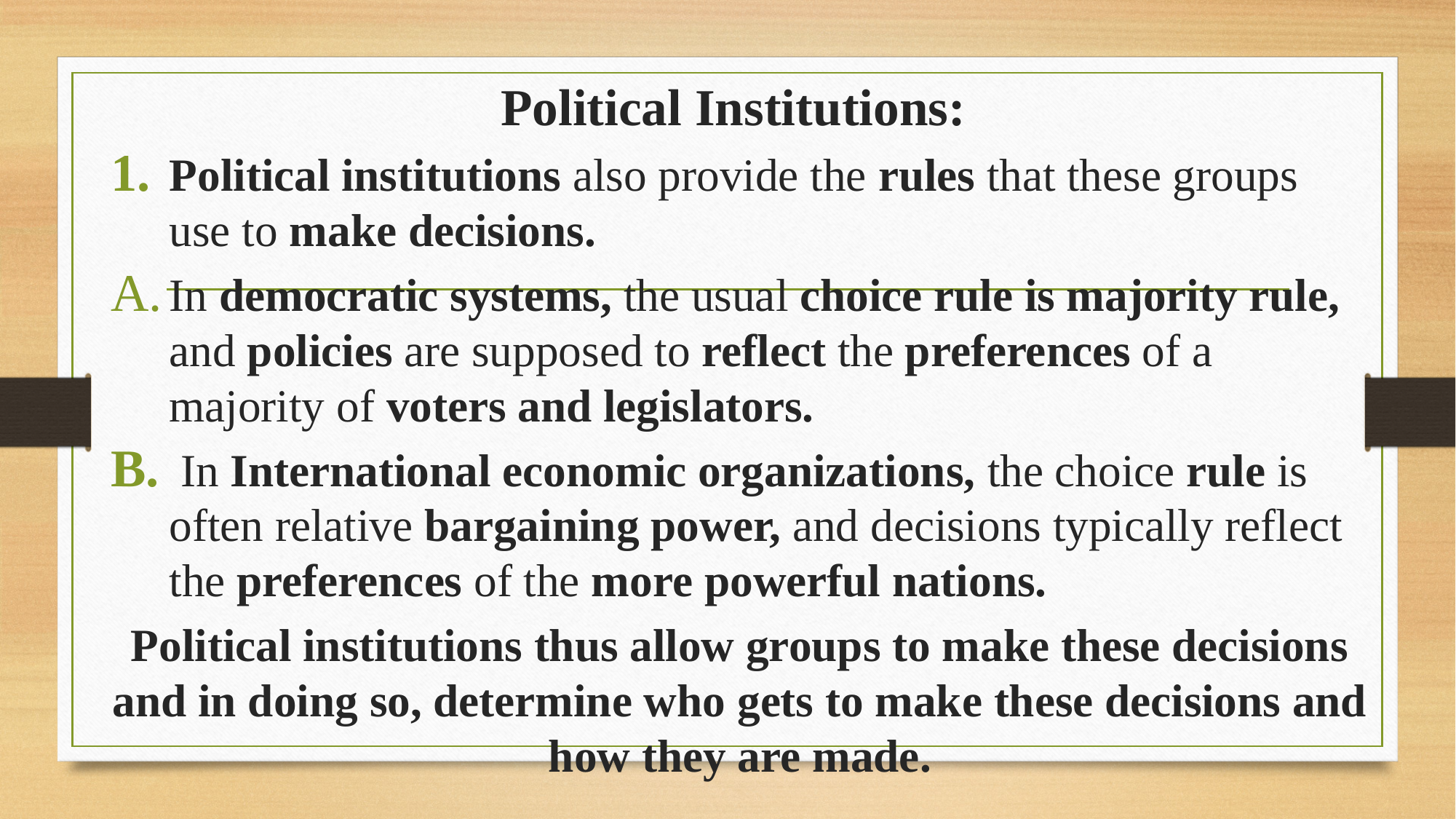

# IPE: Introduction (Lecture 2)
Political Institutions:
Political institutions also provide the rules that these groups use to make decisions.
In democratic systems, the usual choice rule is majority rule, and policies are supposed to reflect the preferences of a majority of voters and legislators.
 In International economic organizations, the choice rule is often relative bargaining power, and decisions typically reflect the preferences of the more powerful nations.
Political institutions thus allow groups to make these decisions and in doing so, determine who gets to make these decisions and how they are made.